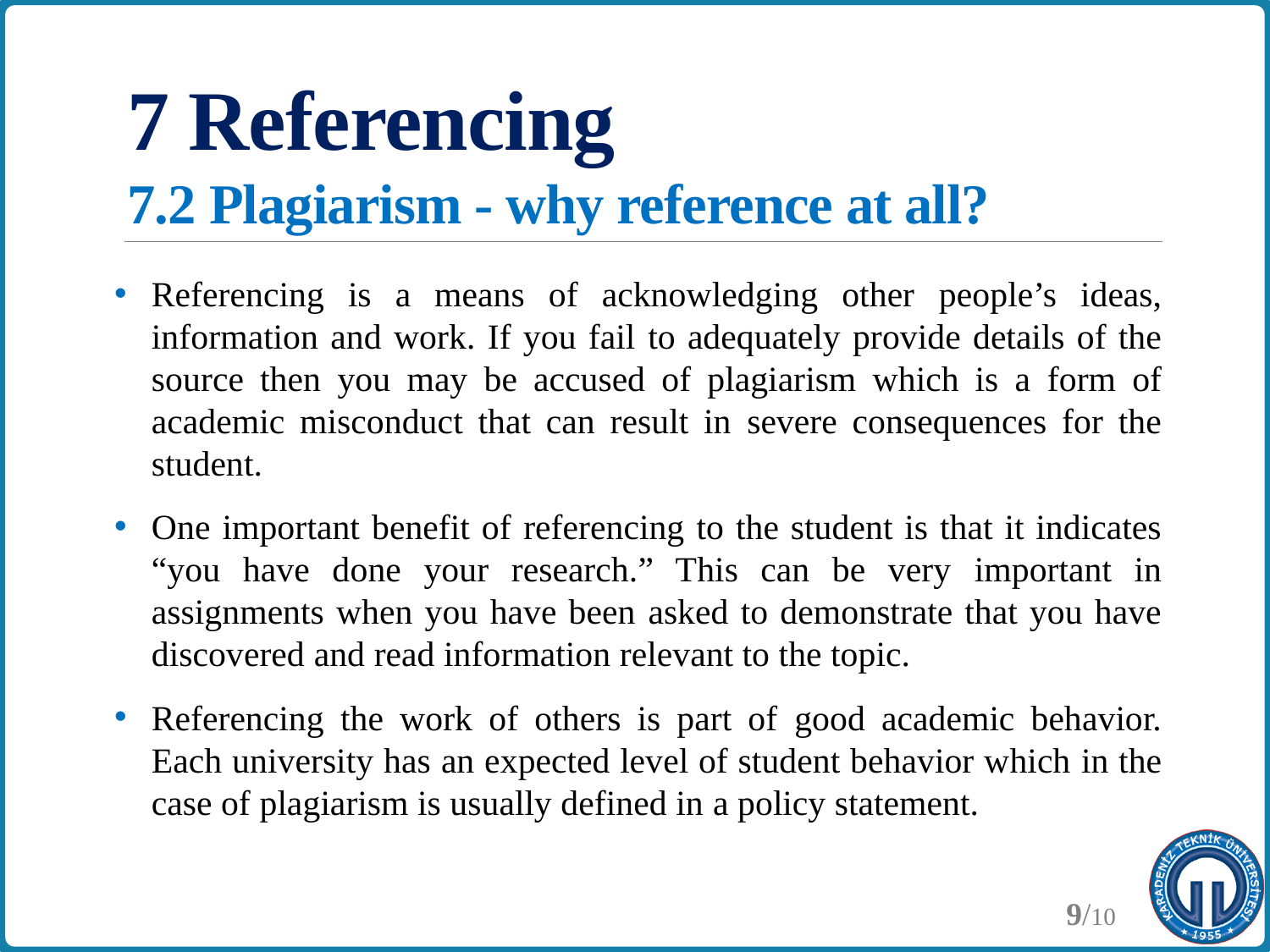

# 7 Referencing 7.2 Plagiarism - why reference at all?
Referencing is a means of acknowledging other people’s ideas, information and work. If you fail to adequately provide details of the source then you may be accused of plagiarism which is a form of academic misconduct that can result in severe consequences for the student.
One important benefit of referencing to the student is that it indicates “you have done your research.” This can be very important in assignments when you have been asked to demonstrate that you have discovered and read information relevant to the topic.
Referencing the work of others is part of good academic behavior. Each university has an expected level of student behavior which in the case of plagiarism is usually defined in a policy statement.
9/10